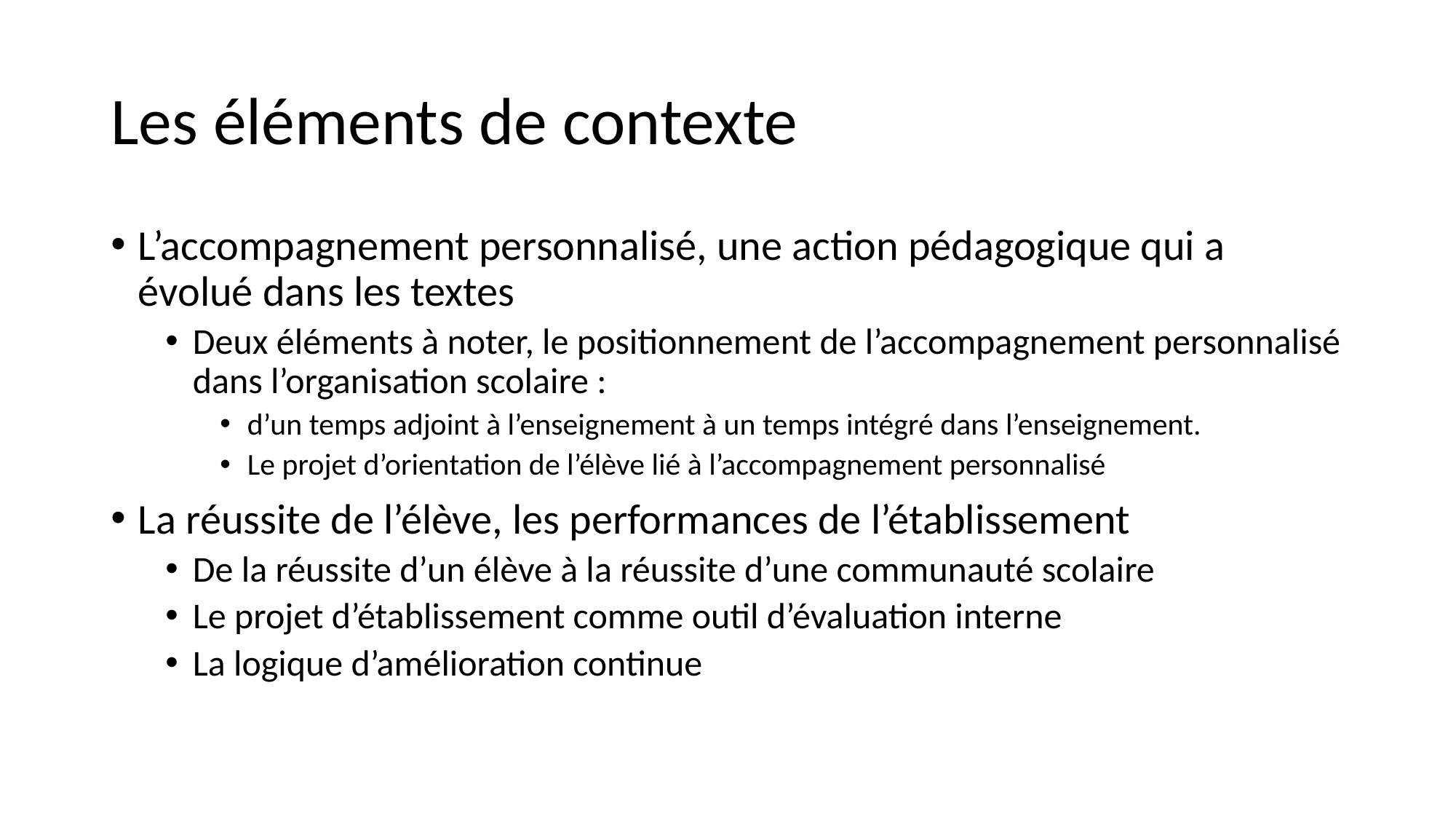

# Les éléments de contexte
L’accompagnement personnalisé, une action pédagogique qui a évolué dans les textes
Deux éléments à noter, le positionnement de l’accompagnement personnalisé dans l’organisation scolaire :
d’un temps adjoint à l’enseignement à un temps intégré dans l’enseignement.
Le projet d’orientation de l’élève lié à l’accompagnement personnalisé
La réussite de l’élève, les performances de l’établissement
De la réussite d’un élève à la réussite d’une communauté scolaire
Le projet d’établissement comme outil d’évaluation interne
La logique d’amélioration continue